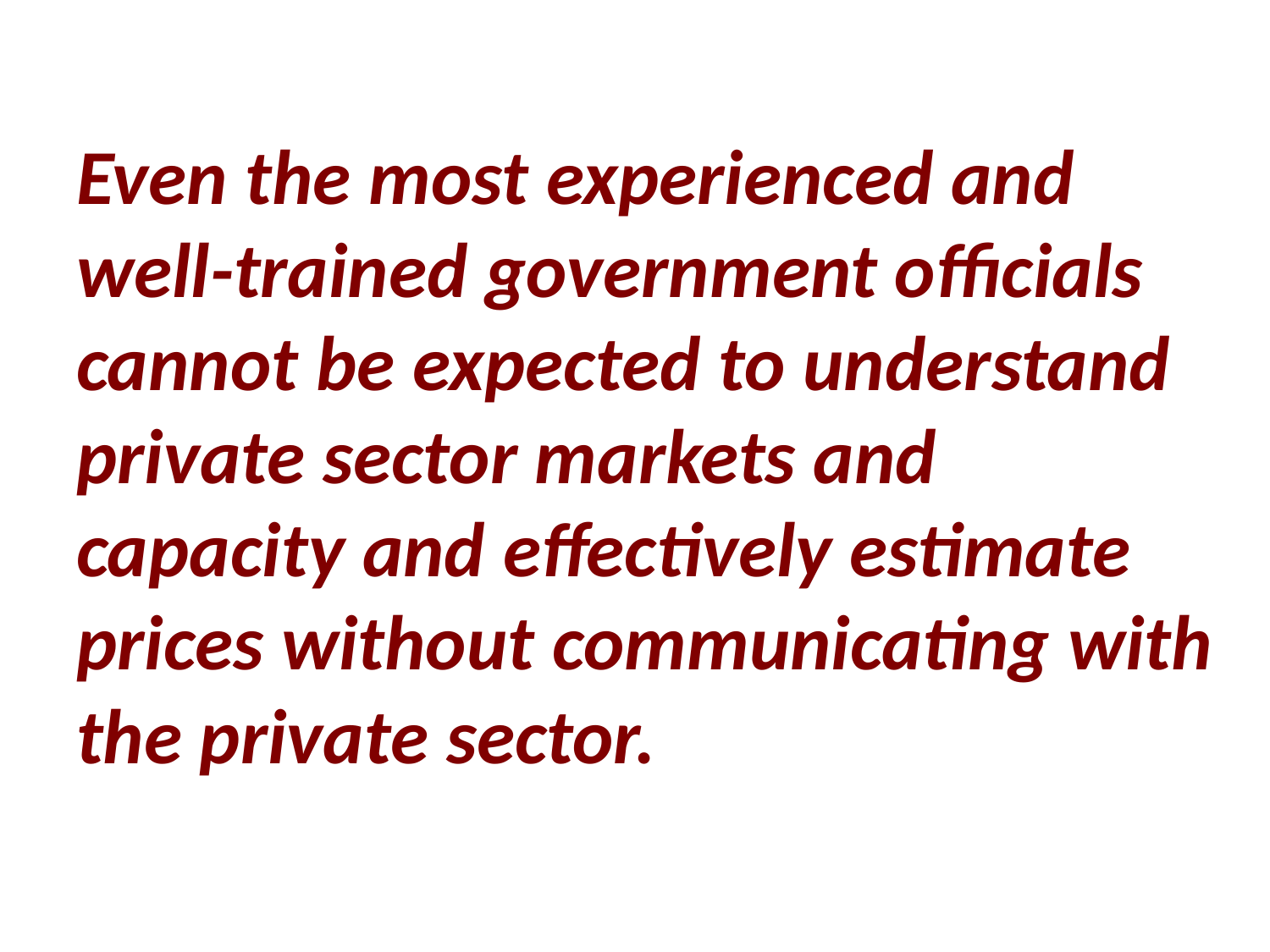

# Even the most experienced and well-trained government officials cannot be expected to understand private sector markets and capacity and effectively estimate prices without communicating with the private sector.